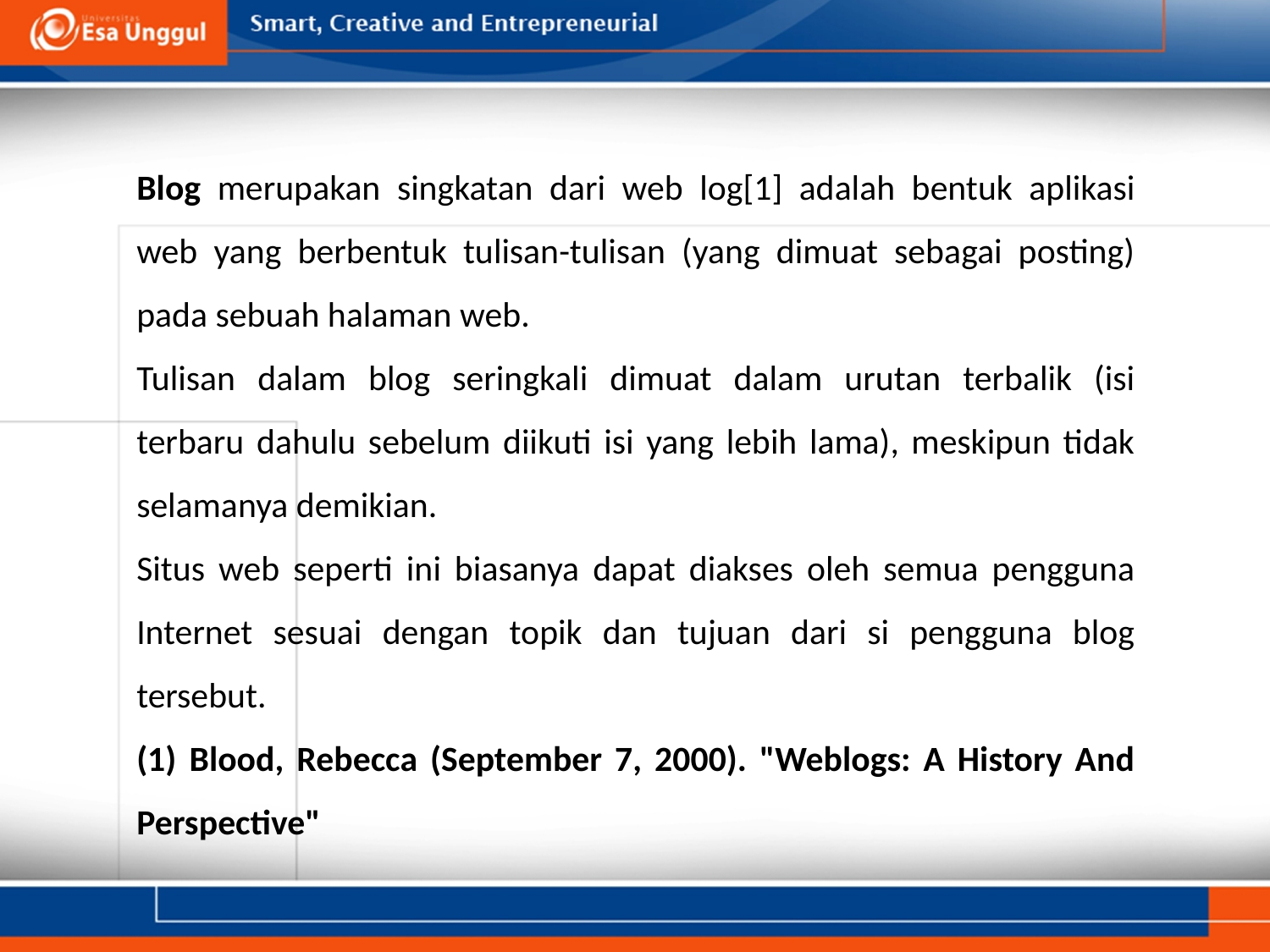

Blog merupakan singkatan dari web log[1] adalah bentuk aplikasi web yang berbentuk tulisan-tulisan (yang dimuat sebagai posting) pada sebuah halaman web.
Tulisan dalam blog seringkali dimuat dalam urutan terbalik (isi terbaru dahulu sebelum diikuti isi yang lebih lama), meskipun tidak selamanya demikian.
Situs web seperti ini biasanya dapat diakses oleh semua pengguna Internet sesuai dengan topik dan tujuan dari si pengguna blog tersebut.
(1) Blood, Rebecca (September 7, 2000). "Weblogs: A History And Perspective"